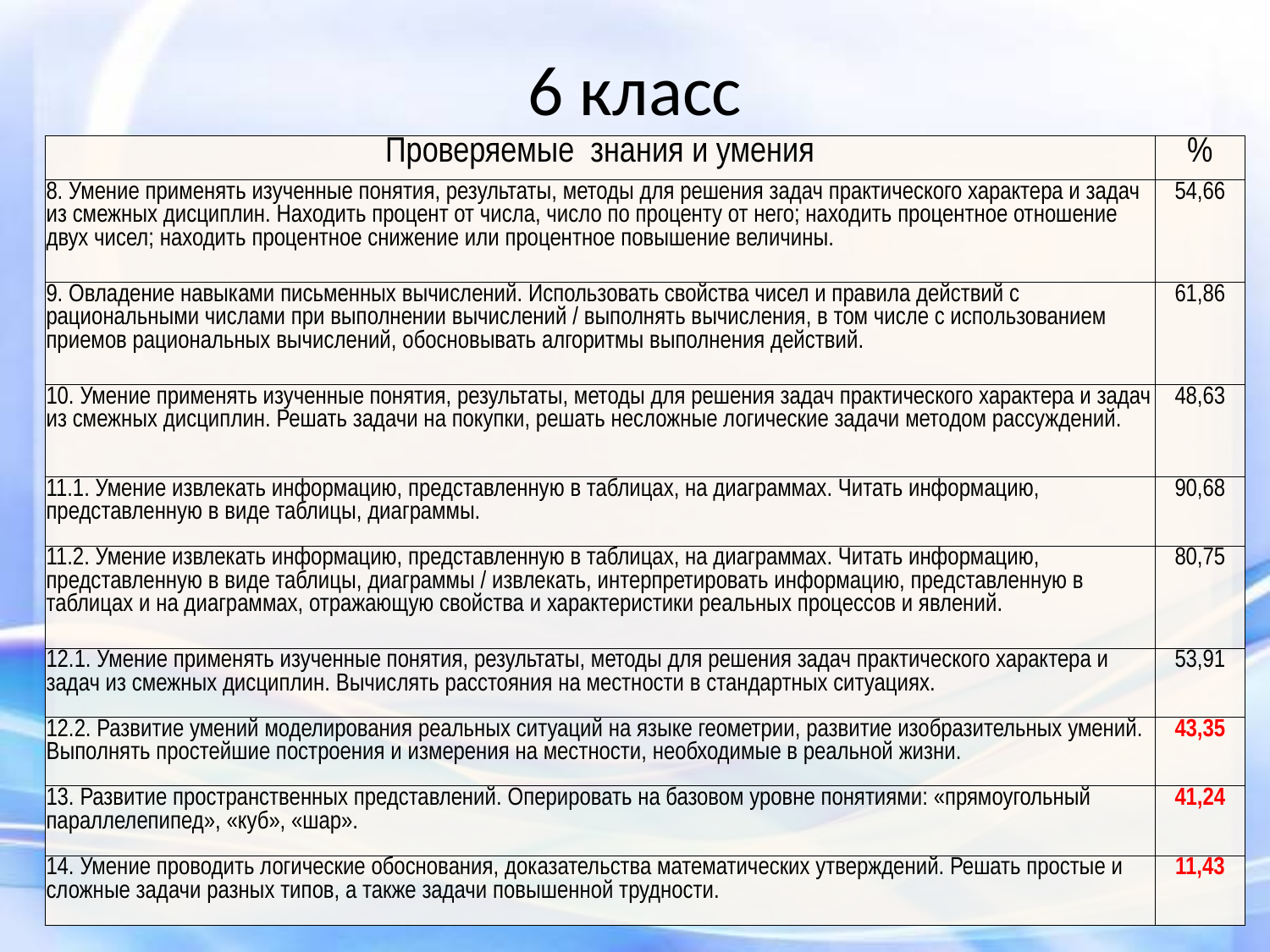

# 6 класс
| Проверяемые знания и умения | % |
| --- | --- |
| 8. Умение применять изученные понятия, результаты, методы для решения задач практического характера и задач из смежных дисциплин. Находить процент от числа, число по проценту от него; находить процентное отношение двух чисел; находить процентное снижение или процентное повышение величины. | 54,66 |
| 9. Овладение навыками письменных вычислений. Использовать свойства чисел и правила действий с рациональными числами при выполнении вычислений / выполнять вычисления, в том числе с использованием приемов рациональных вычислений, обосновывать алгоритмы выполнения действий. | 61,86 |
| 10. Умение применять изученные понятия, результаты, методы для решения задач практического характера и задач из смежных дисциплин. Решать задачи на покупки, решать несложные логические задачи методом рассуждений. | 48,63 |
| 11.1. Умение извлекать информацию, представленную в таблицах, на диаграммах. Читать информацию, представленную в виде таблицы, диаграммы. | 90,68 |
| 11.2. Умение извлекать информацию, представленную в таблицах, на диаграммах. Читать информацию, представленную в виде таблицы, диаграммы / извлекать, интерпретировать информацию, представленную в таблицах и на диаграммах, отражающую свойства и характеристики реальных процессов и явлений. | 80,75 |
| 12.1. Умение применять изученные понятия, результаты, методы для решения задач практического характера и задач из смежных дисциплин. Вычислять расстояния на местности в стандартных ситуациях. | 53,91 |
| 12.2. Развитие умений моделирования реальных ситуаций на языке геометрии, развитие изобразительных умений. Выполнять простейшие построения и измерения на местности, необходимые в реальной жизни. | 43,35 |
| 13. Развитие пространственных представлений. Оперировать на базовом уровне понятиями: «прямоугольный параллелепипед», «куб», «шар». | 41,24 |
| 14. Умение проводить логические обоснования, доказательства математических утверждений. Решать простые и сложные задачи разных типов, а также задачи повышенной трудности. | 11,43 |